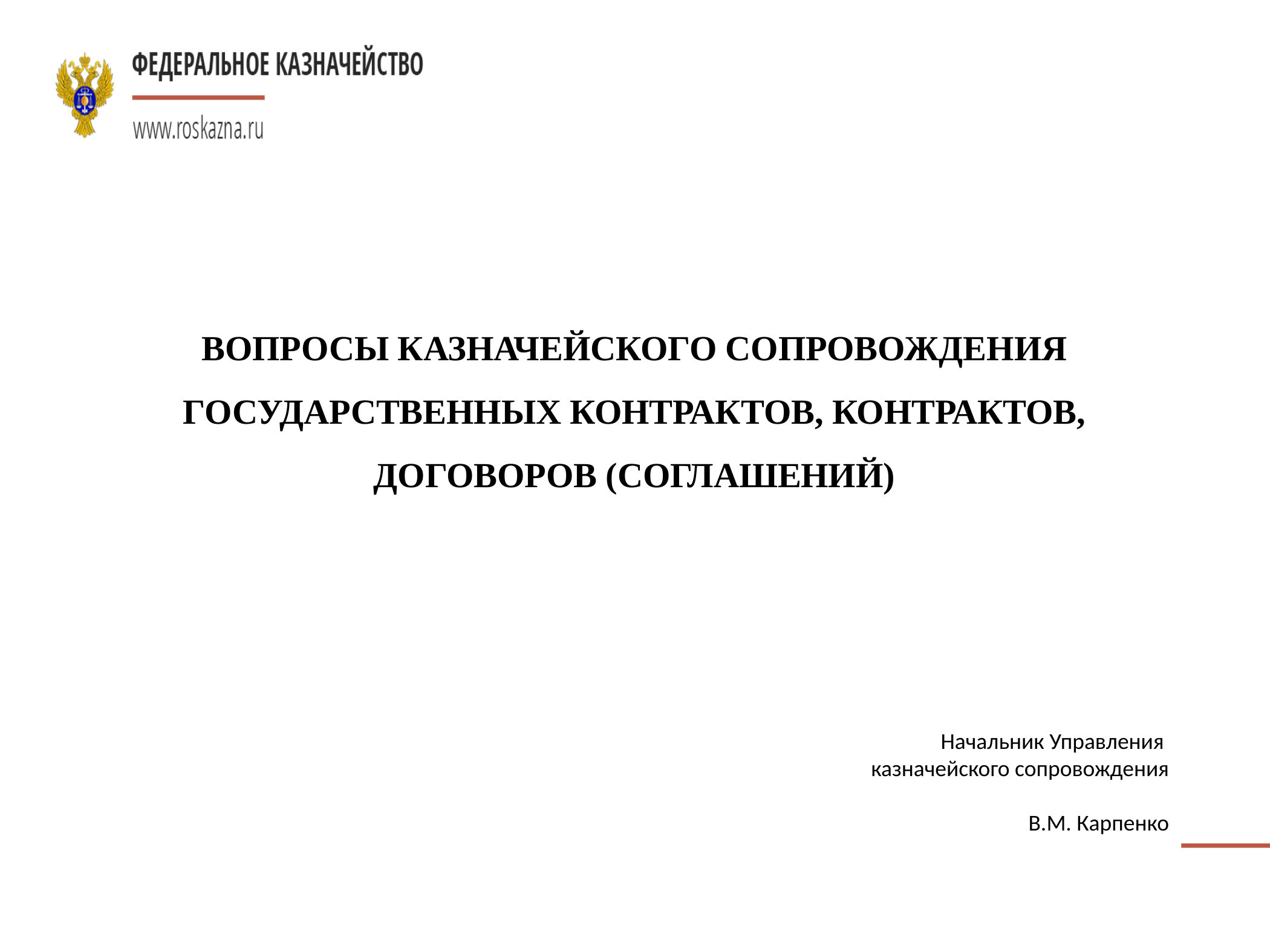

ВОПРОСЫ КАЗНАЧЕЙСКОГО СОПРОВОЖДЕНИЯ ГОСУДАРСТВЕННЫХ КОНТРАКТОВ, КОНТРАКТОВ, ДОГОВОРОВ (СОГЛАШЕНИЙ)

Начальник Управления
казначейского сопровождения

В.М. Карпенко

1